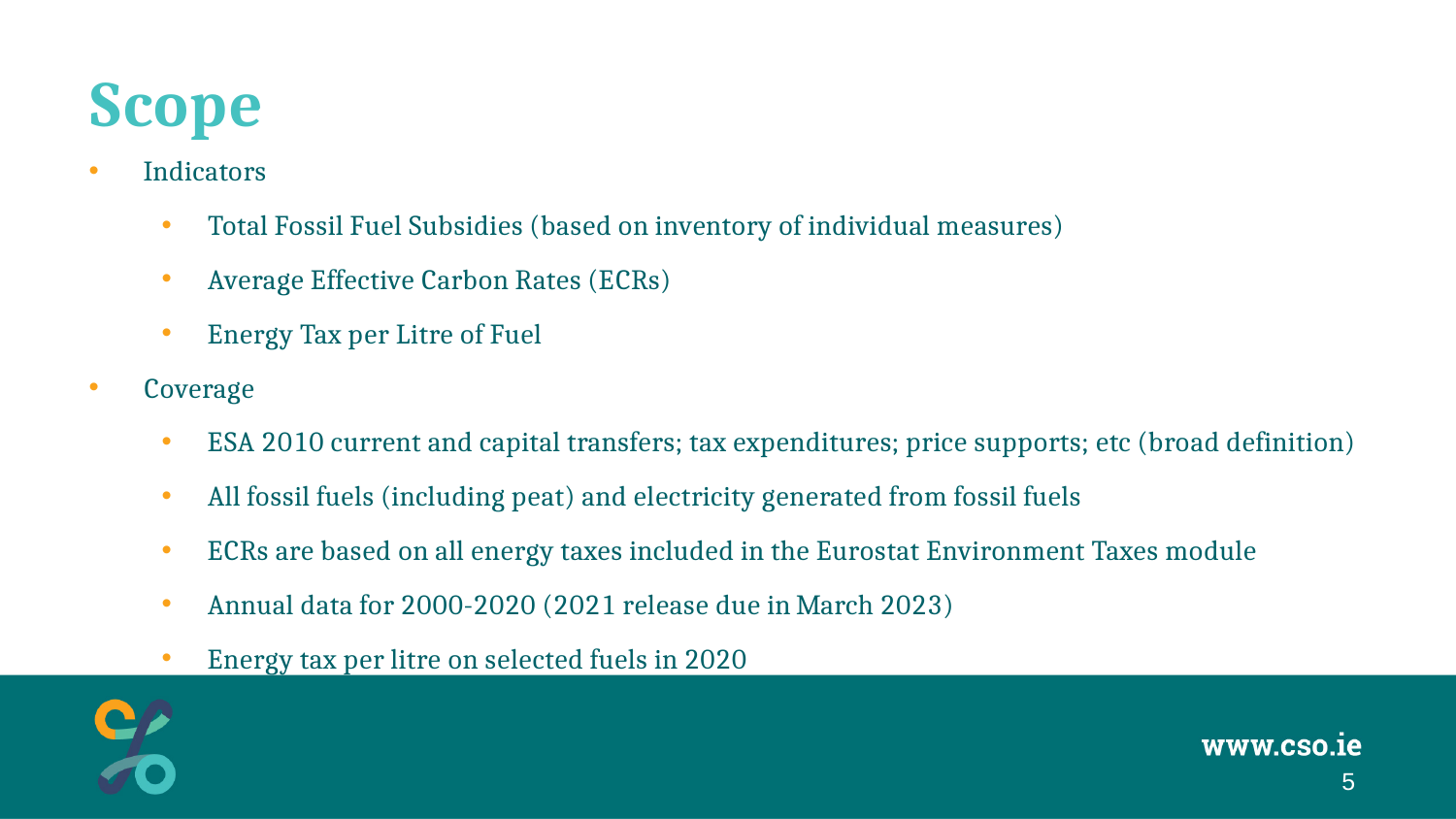

# Scope
Indicators
Total Fossil Fuel Subsidies (based on inventory of individual measures)
Average Effective Carbon Rates (ECRs)
Energy Tax per Litre of Fuel
Coverage
ESA 2010 current and capital transfers; tax expenditures; price supports; etc (broad definition)
All fossil fuels (including peat) and electricity generated from fossil fuels
ECRs are based on all energy taxes included in the Eurostat Environment Taxes module
Annual data for 2000-2020 (2021 release due in March 2023)
Energy tax per litre on selected fuels in 2020
5